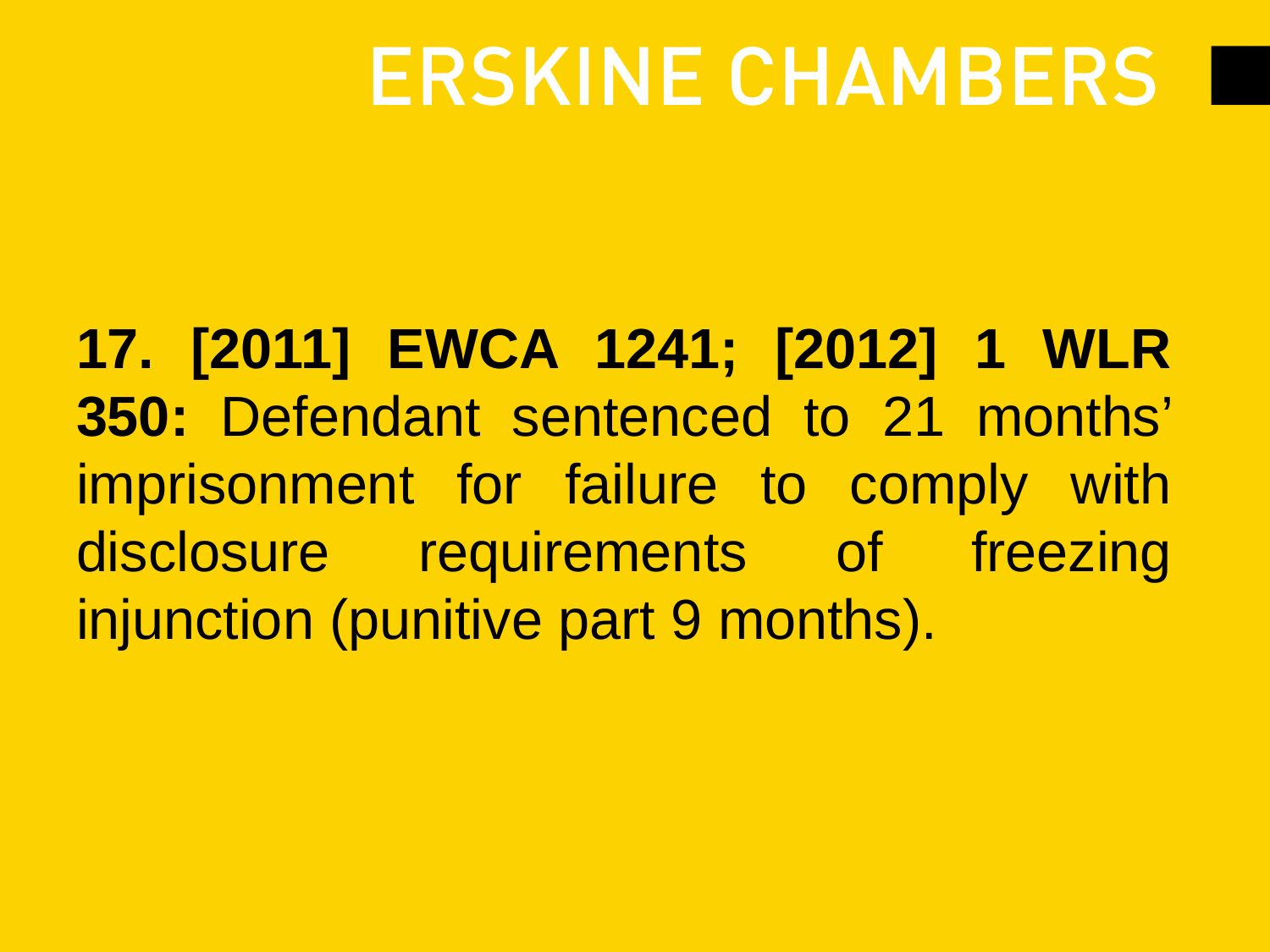

#
17. [2011] EWCA 1241; [2012] 1 WLR 350: Defendant sentenced to 21 months’ imprisonment for failure to comply with disclosure requirements of freezing injunction (punitive part 9 months).